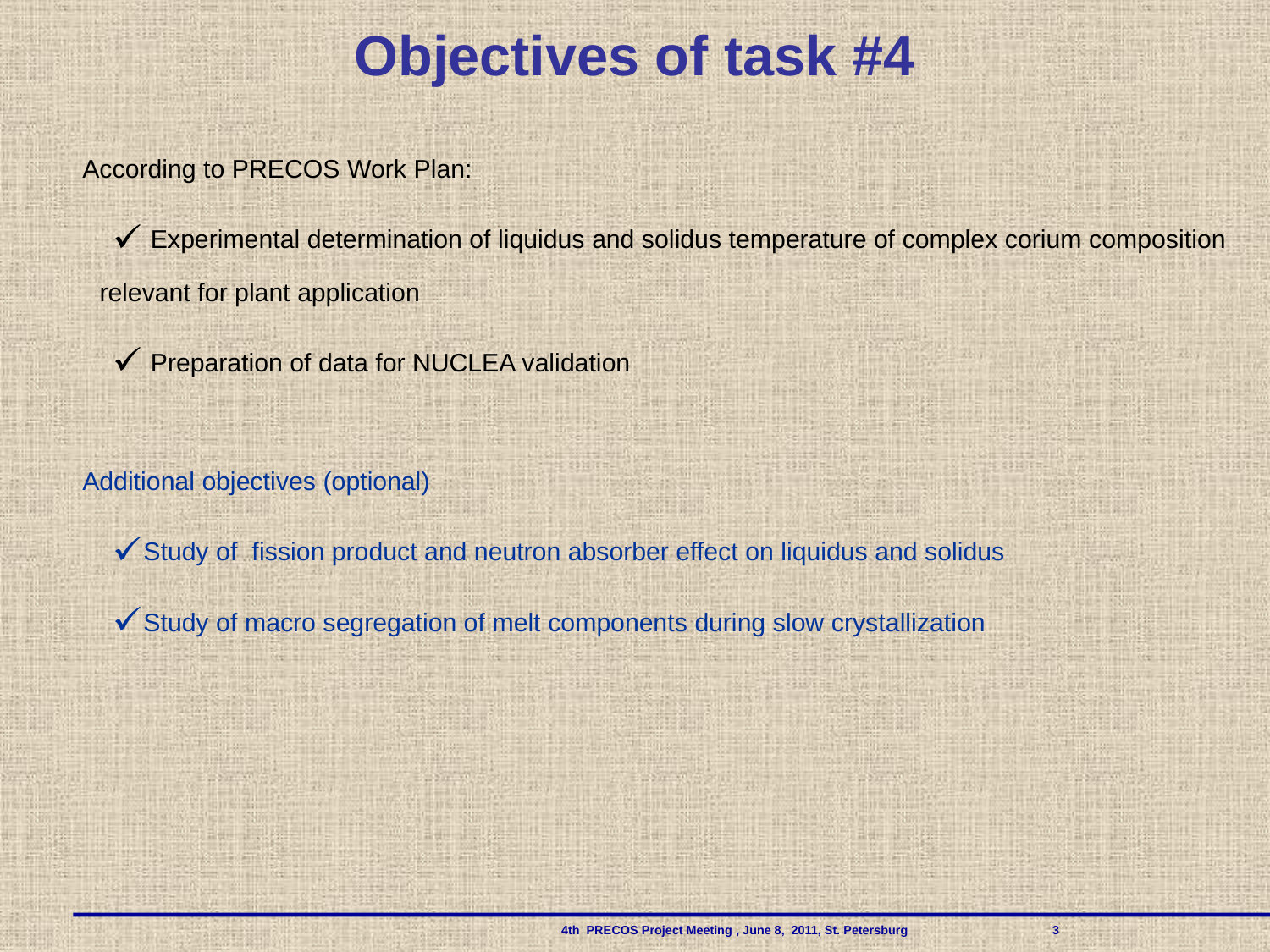

Objectives of task #4
According to PRECOS Work Plan:
 Experimental determination of liquidus and solidus temperature of complex corium composition relevant for plant application
 Preparation of data for NUCLEA validation

Additional objectives (optional)
Study of  fission product and neutron absorber effect on liquidus and solidus
Study of macro segregation of melt components during slow crystallization
 				            4th  PRECOS Project Meeting , June 8,  2011, St. Petersburg 	       3